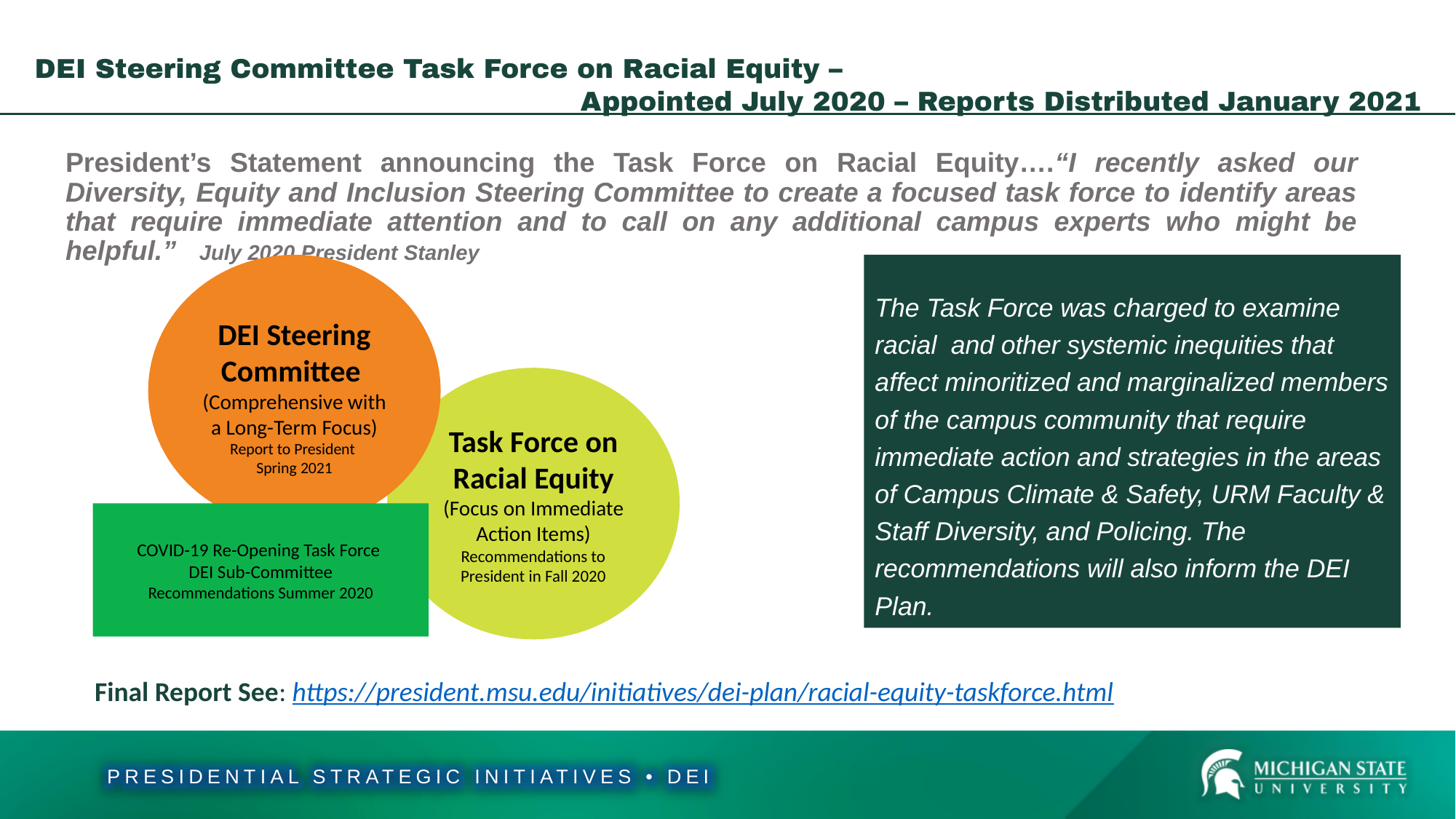

DEI Steering Committee Task Force on Racial Equity – Appointed July 2020 – Reports Distributed January 2021
DEI Steering Committee Task Force on Racial Equity –
					Appointed July 2020 – Reports Distributed January 2021
President’s Statement announcing the Task Force on Racial Equity….“I recently asked our Diversity, Equity and Inclusion Steering Committee to create a focused task force to identify areas that require immediate attention and to call on any additional campus experts who might be helpful.”   July 2020 President Stanley

DEI Steering Committee
(Comprehensive with a Long-Term Focus)
Report to President
Spring 2021

The Task Force was charged to examine racial  and other systemic inequities that affect minoritized and marginalized members of the campus community that require  immediate action and strategies in the areas of Campus Climate & Safety, URM Faculty & Staff Diversity, and Policing. The recommendations will also inform the DEI Plan.

Task Force on Racial Equity
(Focus on Immediate Action Items)
Recommendations to President in Fall 2020
COVID-19 Re-Opening Task Force
DEI Sub-Committee
Recommendations Summer 2020
Final Report See: https://president.msu.edu/initiatives/dei-plan/racial-equity-taskforce.html